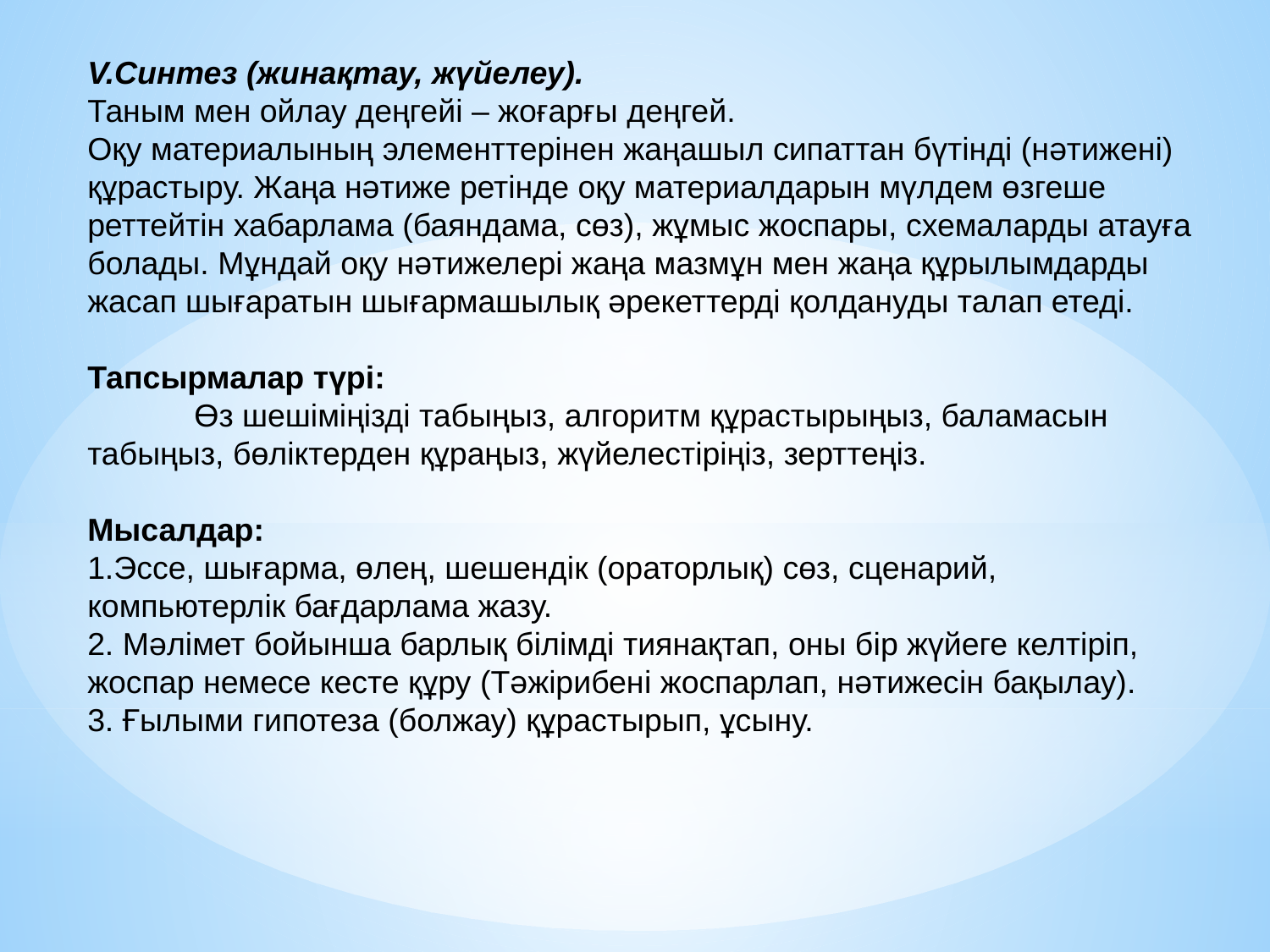

V.Синтез (жинақтау, жүйелеу).
Таным мен ойлау деңгейі – жоғарғы деңгей.
Оқу материалының элементтерінен жаңашыл сипаттан бүтінді (нәтижені) құрастыру. Жаңа нәтиже ретінде оқу материалдарын мүлдем өзгеше реттейтін хабарлама (баяндама, сөз), жұмыс жоспары, схемаларды атауға болады. Мұндай оқу нәтижелері жаңа мазмұн мен жаңа құрылымдарды жасап шығаратын шығармашылық әрекеттерді қолдануды талап етеді.

Тапсырмалар түрі:
            Өз шешіміңізді табыңыз, алгоритм құрастырыңыз, баламасын табыңыз, бөліктерден құраңыз, жүйелестіріңіз, зерттеңіз.

Мысалдар:
1.Эссе, шығарма, өлең, шешендiк (ораторлық) сөз, сценарий, компьютерлiк бағдарлама жазу.
2. Мәлiмет бойынша барлық бiлiмдi тиянақтап, оны бiр жүйеге келтiрiп, жоспар немесе кесте құру (Тәжірибенi жоспарлап, нәтижесiн бақылау).
3. Ғылыми гипотеза (болжау) құрастырып, ұсыну.